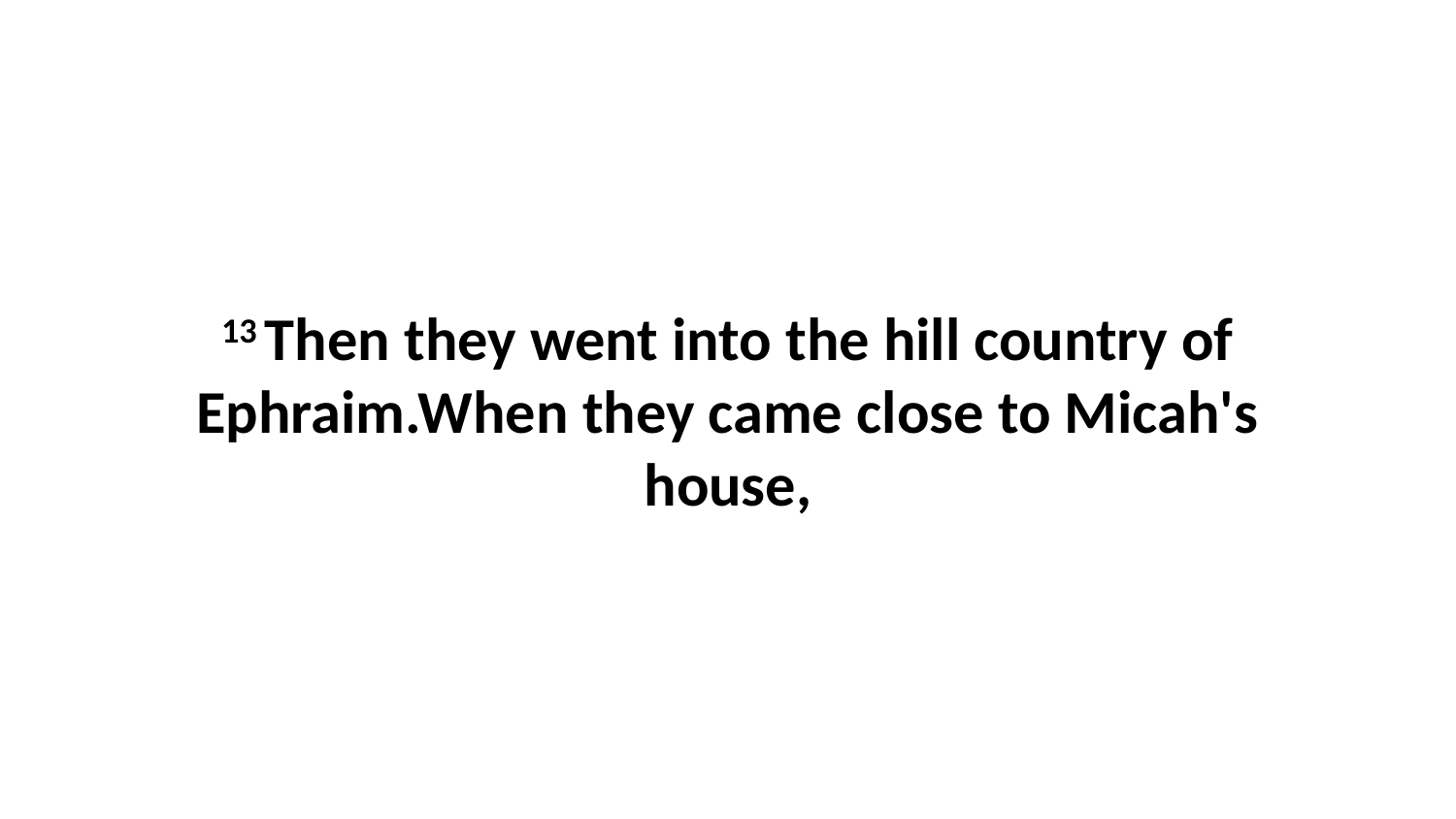

13 Then they went into the hill country of Ephraim.When they came close to Micah's house,